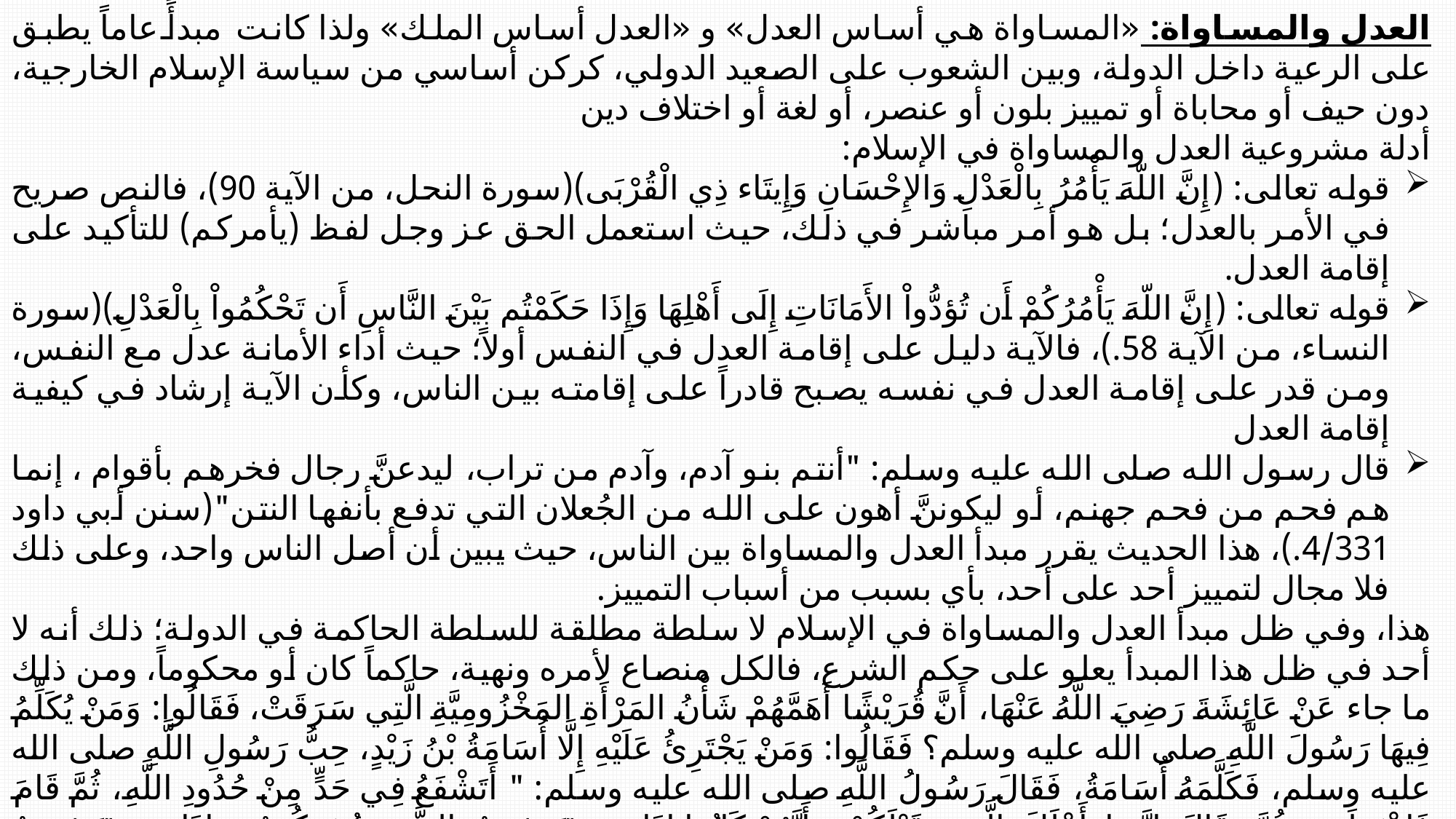

العدل والمساواة: «المساواة هي أساس العدل» و «العدل أساس الملك» ولذا كانت مبدأً عاماً يطبق على الرعية داخل الدولة، وبين الشعوب على الصعيد الدولي، كركن أساسي من سياسة الإسلام الخارجية، دون حيف أو محاباة أو تمييز بلون أو عنصر، أو لغة أو اختلاف دين
أدلة مشروعية العدل والمساواة في الإسلام:
قوله تعالى: (إِنَّ اللّهَ يَأْمُرُ بِالْعَدْلِ وَالإِحْسَانِ وَإِيتَاء ذِي الْقُرْبَى)(سورة النحل، من الآية 90)، فالنص صريح في الأمر بالعدل؛ بل هو أمر مباشر في ذلك، حيث استعمل الحق عز وجل لفظ (يأمركم) للتأكيد على إقامة العدل.
قوله تعالى: (إِنَّ اللّهَ يَأْمُرُكُمْ أَن تُؤدُّواْ الأَمَانَاتِ إِلَى أَهْلِهَا وَإِذَا حَكَمْتُم بَيْنَ النَّاسِ أَن تَحْكُمُواْ بِالْعَدْلِ)(سورة النساء، من الآية 58.)، فالآية دليل على إقامة العدل في النفس أولاً؛ حيث أداء الأمانة عدل مع النفس، ومن قدر على إقامة العدل في نفسه يصبح قادراً على إقامته بين الناس، وكأن الآية إرشاد في كيفية إقامة العدل
قال رسول الله صلى الله عليه وسلم: "أنتم بنو آدم، وآدم من تراب، ليدعنَّ رجال فخرهم بأقوام ، إنما هم فحم من فحم جهنم، أو ليكوننَّ أهون على الله من الجُعلان التي تدفع بأنفها النتن"(سنن أبي داود 4/331.)، هذا الحديث يقرر مبدأ العدل والمساواة بين الناس، حيث يبين أن أصل الناس واحد، وعلى ذلك فلا مجال لتمييز أحد على أحد، بأي بسبب من أسباب التمييز.
هذا، وفي ظل مبدأ العدل والمساواة في الإسلام لا سلطة مطلقة للسلطة الحاكمة في الدولة؛ ذلك أنه لا أحد في ظل هذا المبدأ يعلو على حكم الشرع، فالكل منصاع لأمره ونهية، حاكماً كان أو محكوماً، ومن ذلك ما جاء عَنْ عَائِشَةَ رَضِيَ اللَّهُ عَنْهَا، أَنَّ قُرَيْشًا أَهَمَّهُمْ شَأْنُ المَرْأَةِ المَخْزُومِيَّةِ الَّتِي سَرَقَتْ، فَقَالُوا: وَمَنْ يُكَلِّمُ فِيهَا رَسُولَ اللَّهِ صلى الله عليه وسلم؟ فَقَالُوا: وَمَنْ يَجْتَرِئُ عَلَيْهِ إِلَّا أُسَامَةُ بْنُ زَيْدٍ، حِبُّ رَسُولِ اللَّهِ صلى الله عليه وسلم، فَكَلَّمَهُ أُسَامَةُ، فَقَالَ رَسُولُ اللَّهِ صلى الله عليه وسلم: " أَتَشْفَعُ فِي حَدٍّ مِنْ حُدُودِ اللَّهِ، ثُمَّ قَامَ فَاخْتَطَبَ، ثُمَّ قَالَ: إِنَّمَا أَهْلَكَ الَّذِينَ قَبْلَكُمْ، أَنَّهُمْ كَانُوا إِذَا سَرَقَ فِيهِمُ الشَّرِيفُ تَرَكُوهُ، وَإِذَا سَرَقَ فِيهِمُ الضَّعِيفُ أَقَامُوا عَلَيْهِ الحَدَّ، وَايْمُ اللَّهِ لَوْ أَنَّ فَاطِمَةَ بِنْتَ مُحَمَّدٍ سَرَقَتْ لَقَطَعْتُ يَدَهَا"(صحيح البخاري، 4/275، واللفظ له، صحيح مسلم، 3/1315.)، ومنه أيضاً ماجاء على لسان أبي بكر الصديق رضي الله عنه في خطبة تولي الخلافة حيث قال: "أيها الناس .. .. لقد وليت عليكم ولست بخيركم، فإن أصبت فأعينوني، وإن أخطأت فقوموني، القوي فيكم ضعيف عندي حتى آخذ الحق منه، والضعيف فيكم قوي عندي حتى آخذ الحق له".